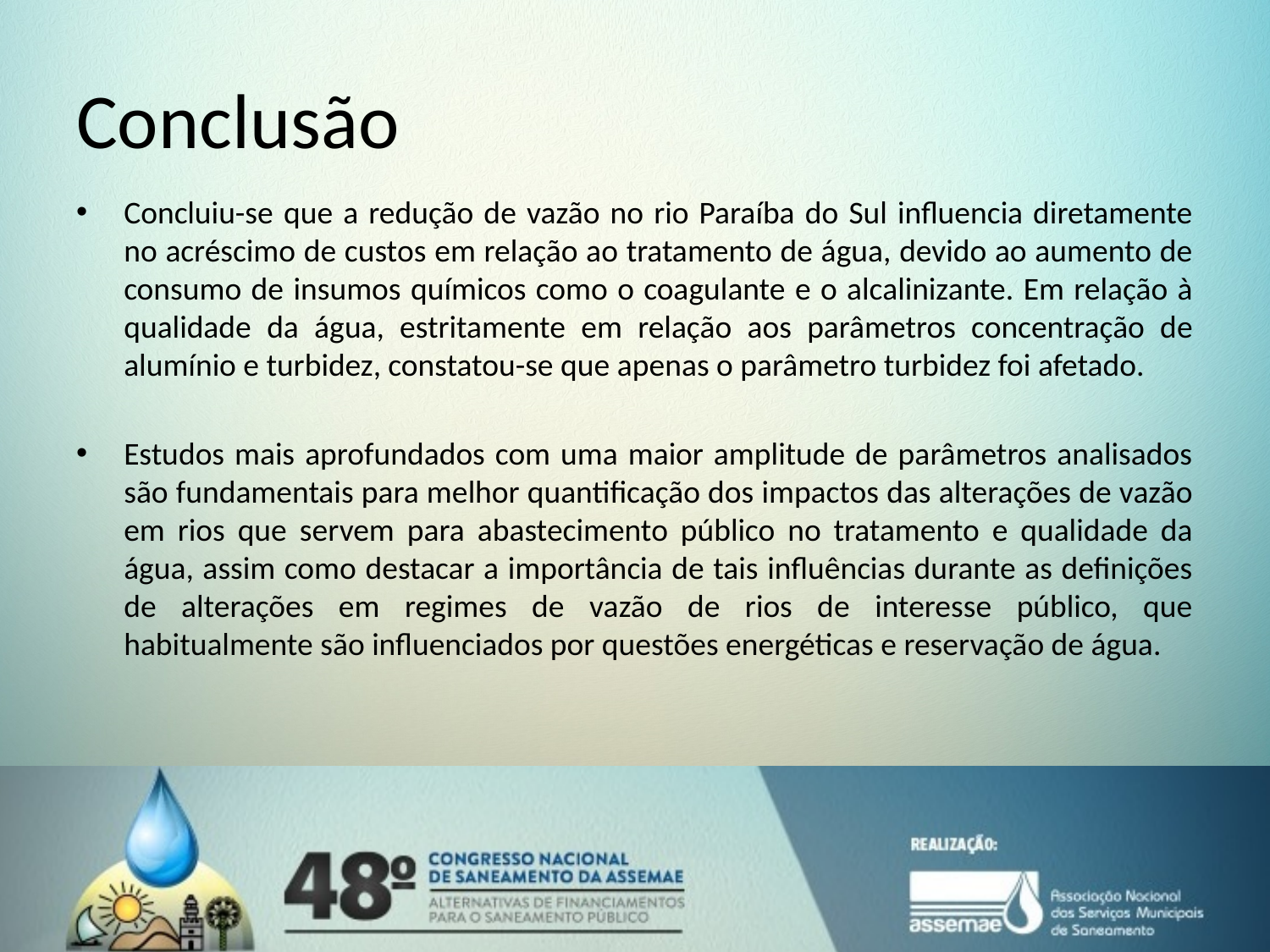

# Conclusão
Concluiu-se que a redução de vazão no rio Paraíba do Sul influencia diretamente no acréscimo de custos em relação ao tratamento de água, devido ao aumento de consumo de insumos químicos como o coagulante e o alcalinizante. Em relação à qualidade da água, estritamente em relação aos parâmetros concentração de alumínio e turbidez, constatou-se que apenas o parâmetro turbidez foi afetado.

Estudos mais aprofundados com uma maior amplitude de parâmetros analisados são fundamentais para melhor quantificação dos impactos das alterações de vazão em rios que servem para abastecimento público no tratamento e qualidade da água, assim como destacar a importância de tais influências durante as definições de alterações em regimes de vazão de rios de interesse público, que habitualmente são influenciados por questões energéticas e reservação de água.